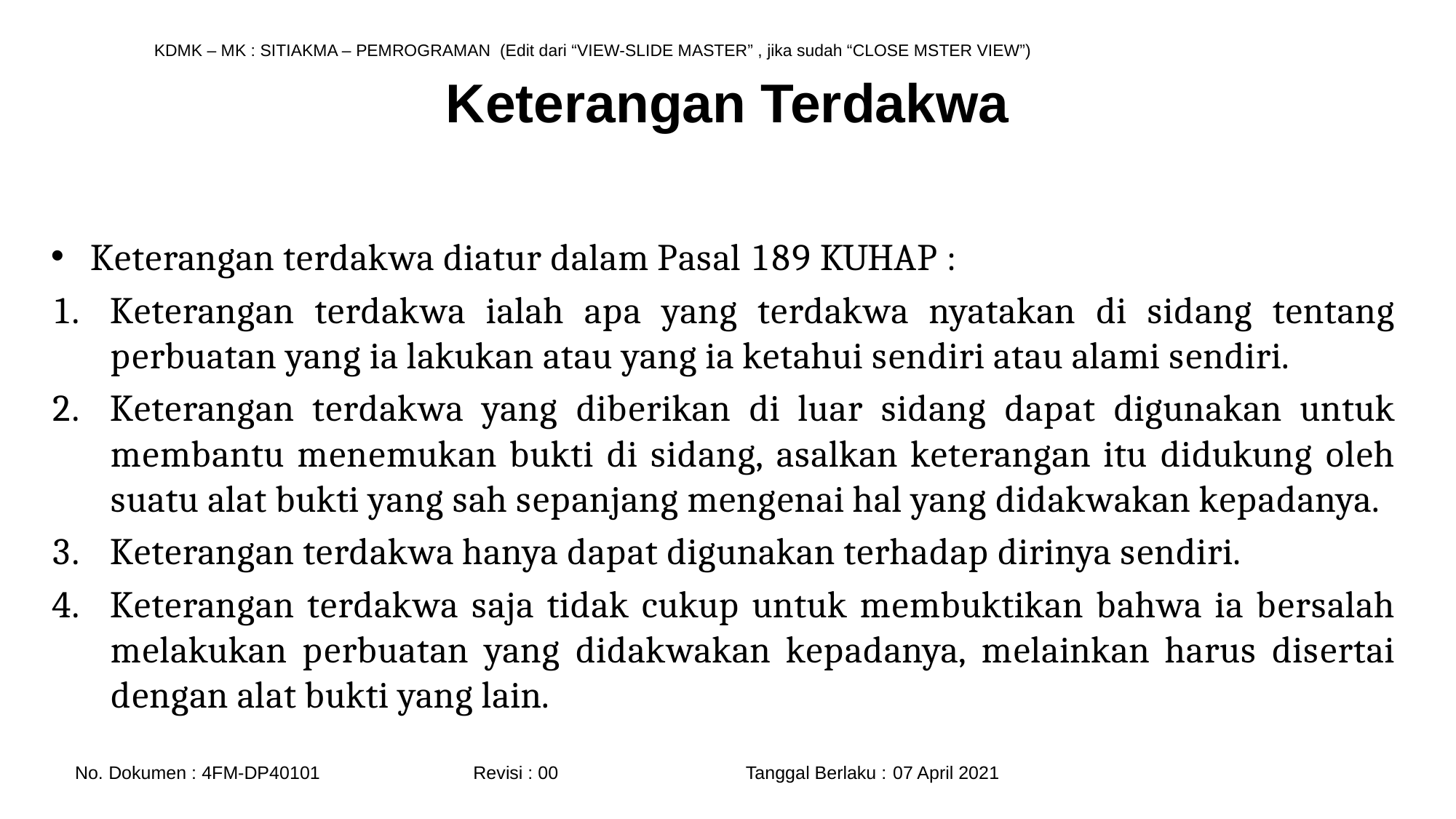

# Keterangan Terdakwa
Keterangan terdakwa diatur dalam Pasal 189 KUHAP :
Keterangan terdakwa ialah apa yang terdakwa nyatakan di sidang tentang perbuatan yang ia lakukan atau yang ia ketahui sendiri atau alami sendiri.
Keterangan terdakwa yang diberikan di luar sidang dapat digunakan untuk membantu menemukan bukti di sidang, asalkan keterangan itu didukung oleh suatu alat bukti yang sah sepanjang mengenai hal yang didakwakan kepadanya.
Keterangan terdakwa hanya dapat digunakan terhadap dirinya sendiri.
Keterangan terdakwa saja tidak cukup untuk membuktikan bahwa ia bersalah melakukan perbuatan yang didakwakan kepadanya, melainkan harus disertai dengan alat bukti yang lain.